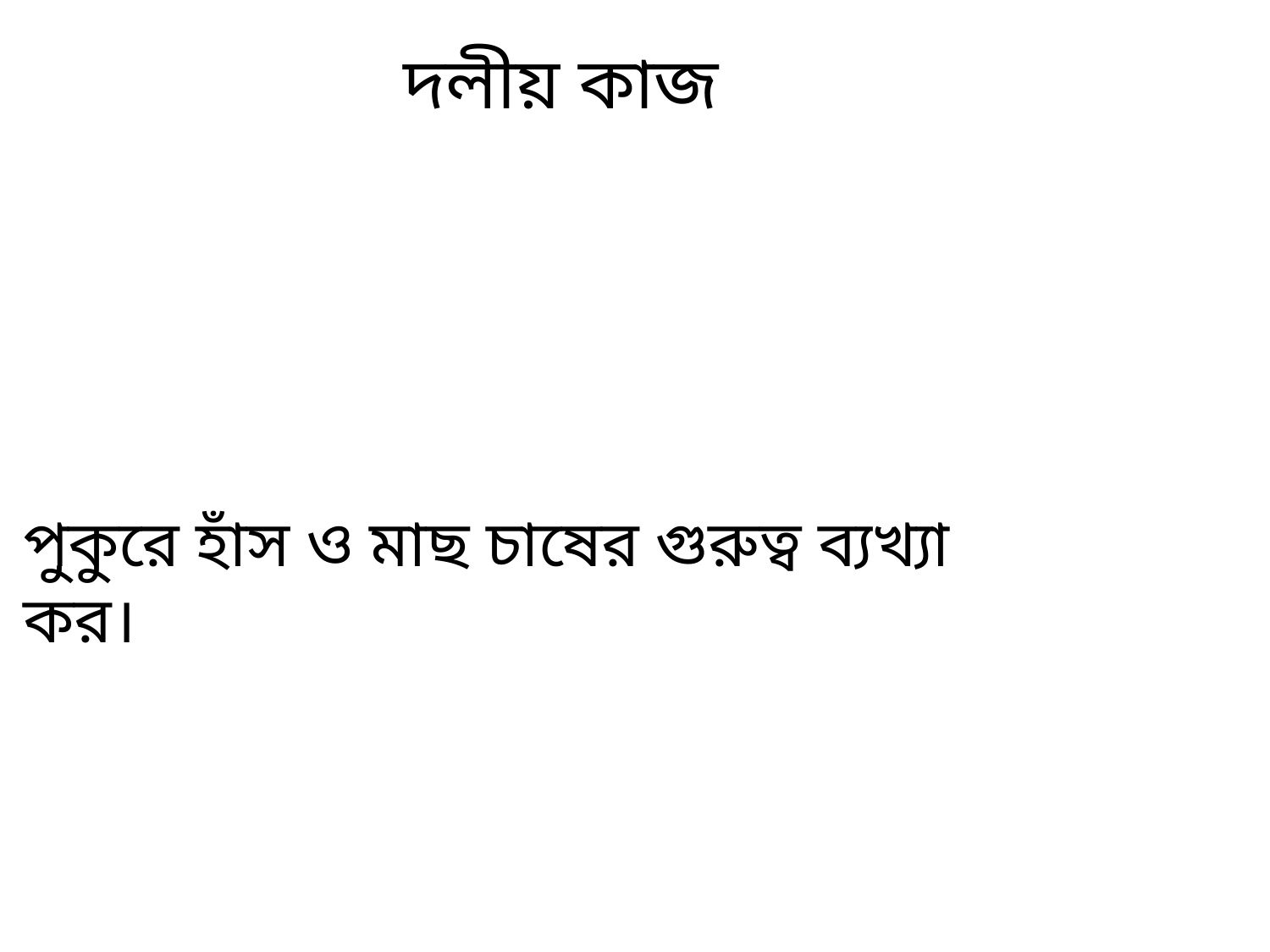

দলীয় কাজ
পুকুরে হাঁস ও মাছ চাষের গুরুত্ব ব্যখ্যা কর।